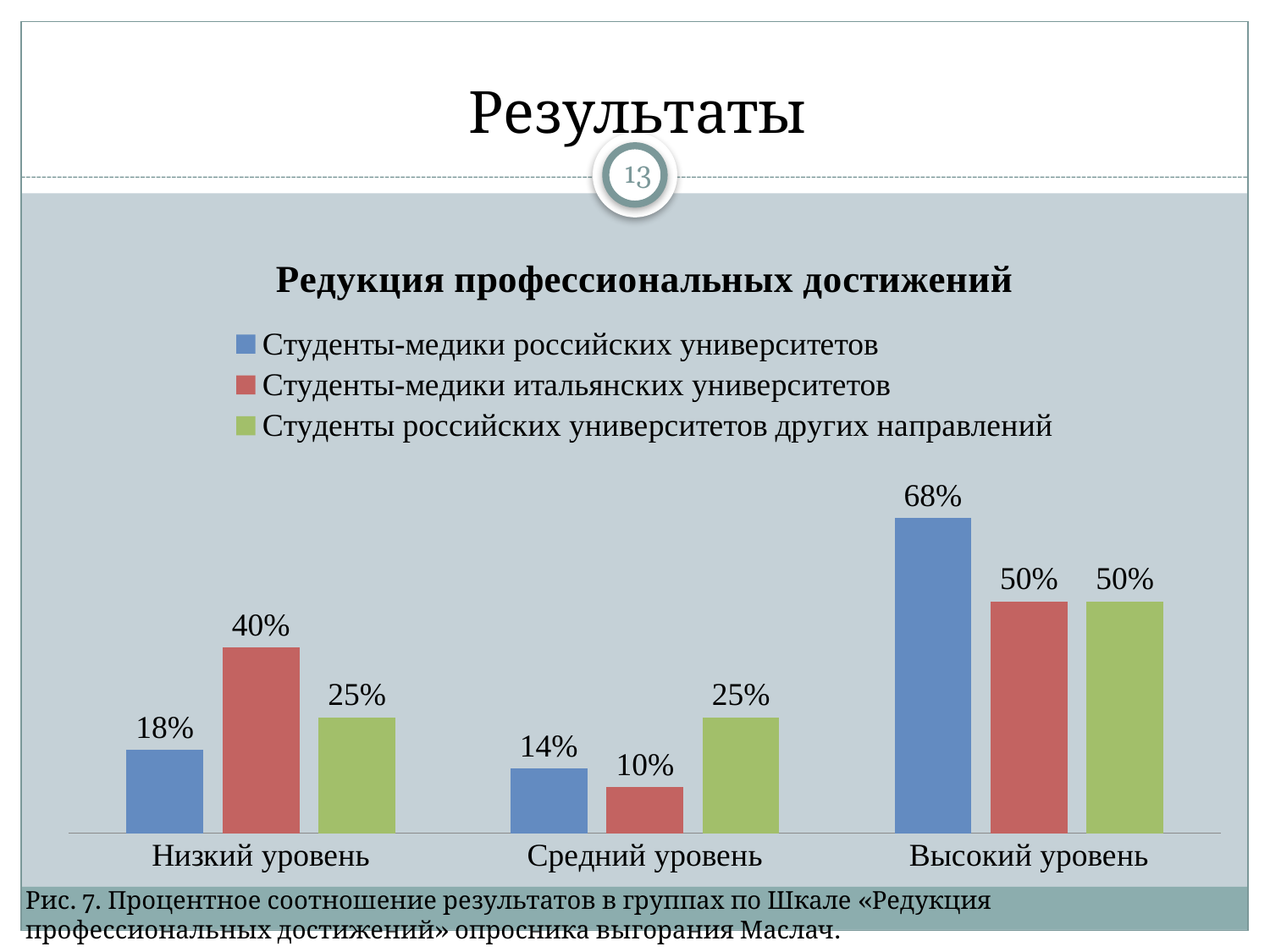

# Результаты
13

### Chart: Редукция профессиональных достижений

| Category | Студенты-медики российских университетов | Студенты-медики итальянских университетов | Студенты российских университетов других направлений |
|---|---|---|---|
| Низкий уровень | 0.18 | 0.4 | 0.25 |
| Средний уровень | 0.14 | 0.1 | 0.25 |
| Высокий уровень | 0.68 | 0.5 | 0.5 |
Рис. 7. Процентное соотношение результатов в группах по Шкале «Редукция профессиональных достижений» опросника выгорания Маслач.